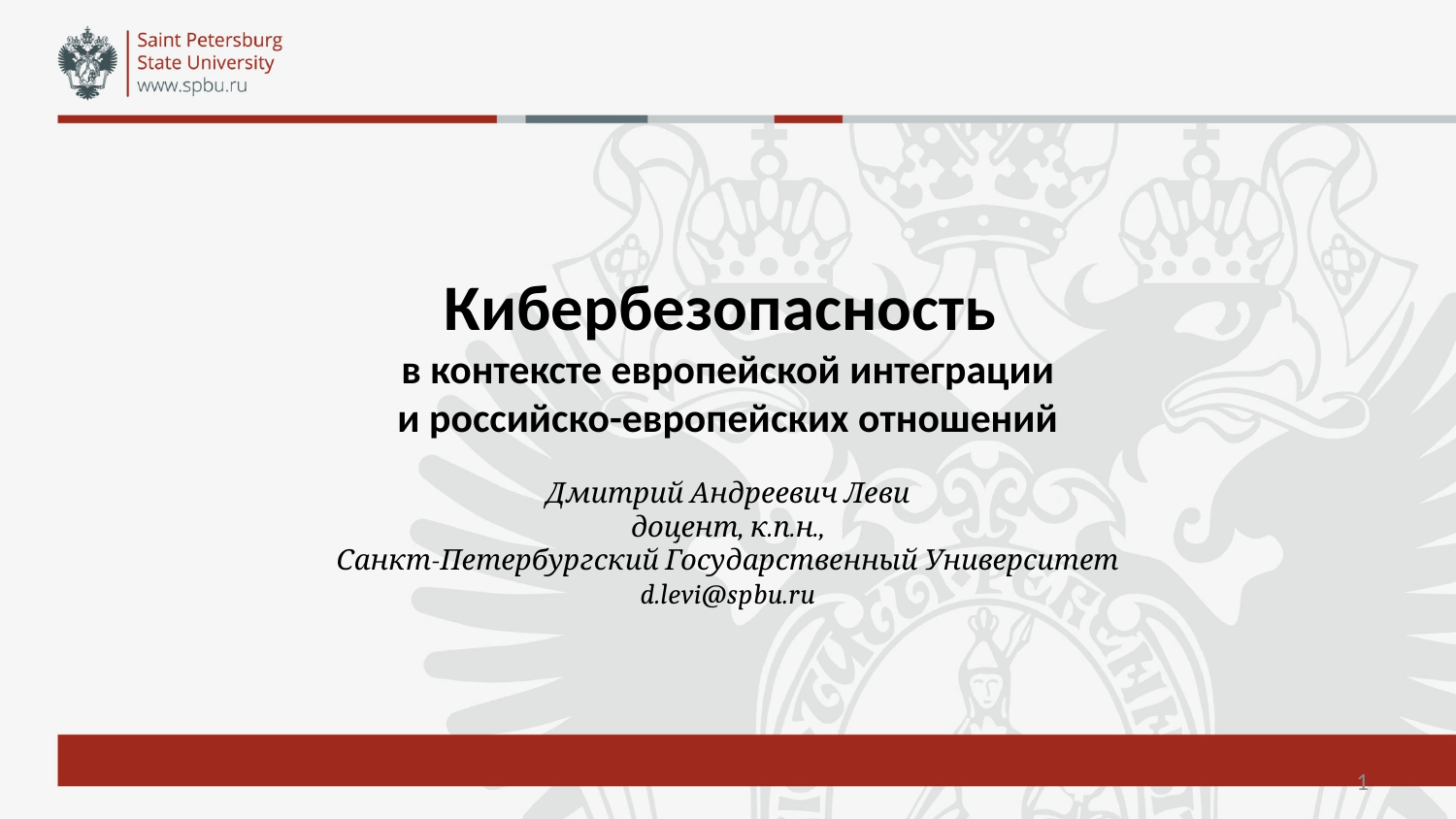

# Кибербезопасность в контексте европейской интеграции и российско-европейских отношений Дмитрий Андреевич Леви доцент, к.п.н., Санкт-Петербургский Государственный Университет d.levi@spbu.ru
1